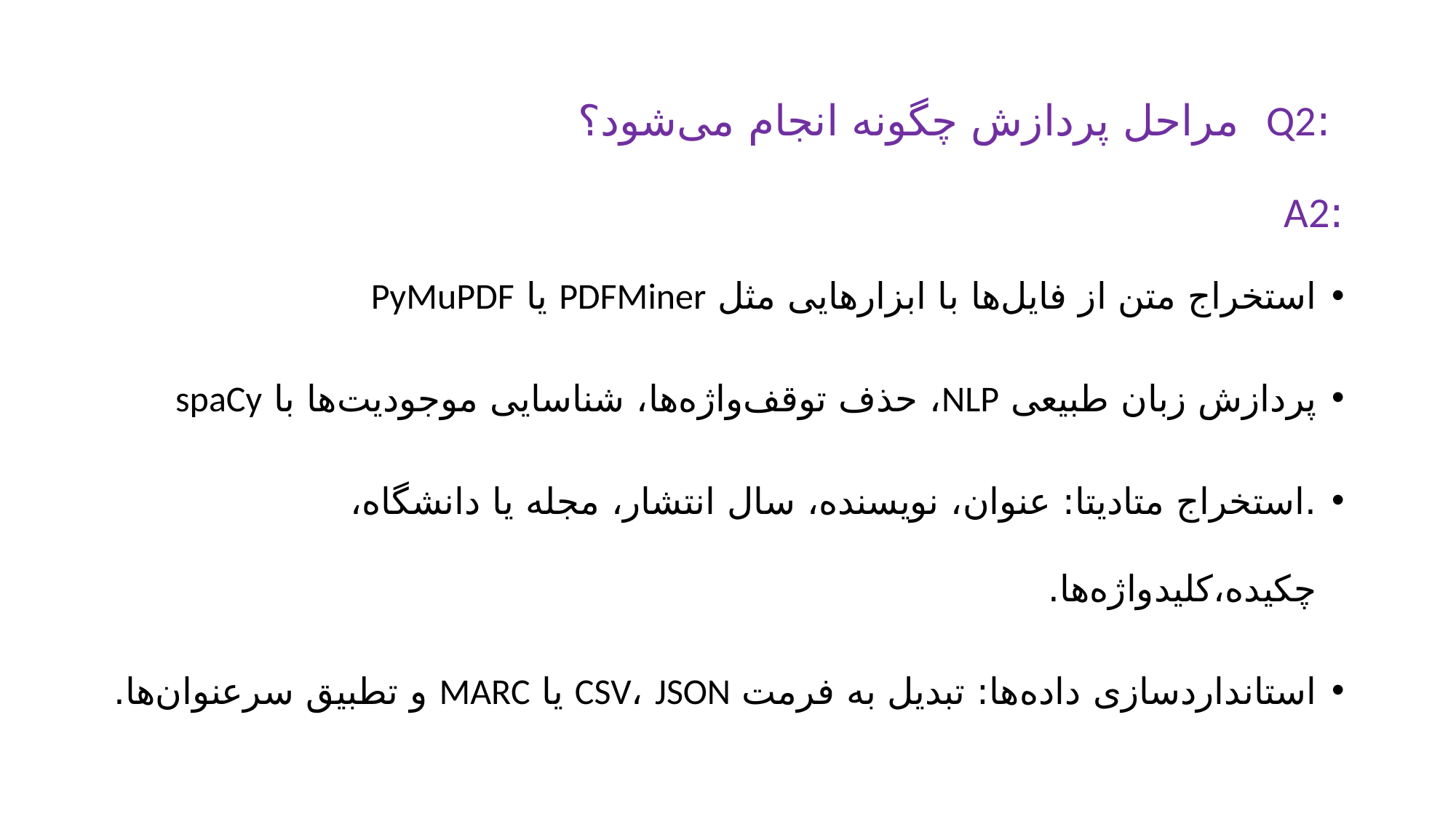

:Q2  مراحل پردازش چگونه انجام می‌شود؟
:A2
استخراج متن از فایل‌ها با ابزارهایی مثل PDFMiner یا PyMuPDF
پردازش زبان طبیعی NLP، حذف توقف‌واژه‌ها، شناسایی موجودیت‌ها با spaCy
.استخراج متادیتا: عنوان، نویسنده، سال انتشار، مجله یا دانشگاه، چکیده،کلیدواژه‌ها.
استانداردسازی داده‌ها: تبدیل به فرمت CSV، JSON یا MARC و تطبیق سرعنوان‌ها.